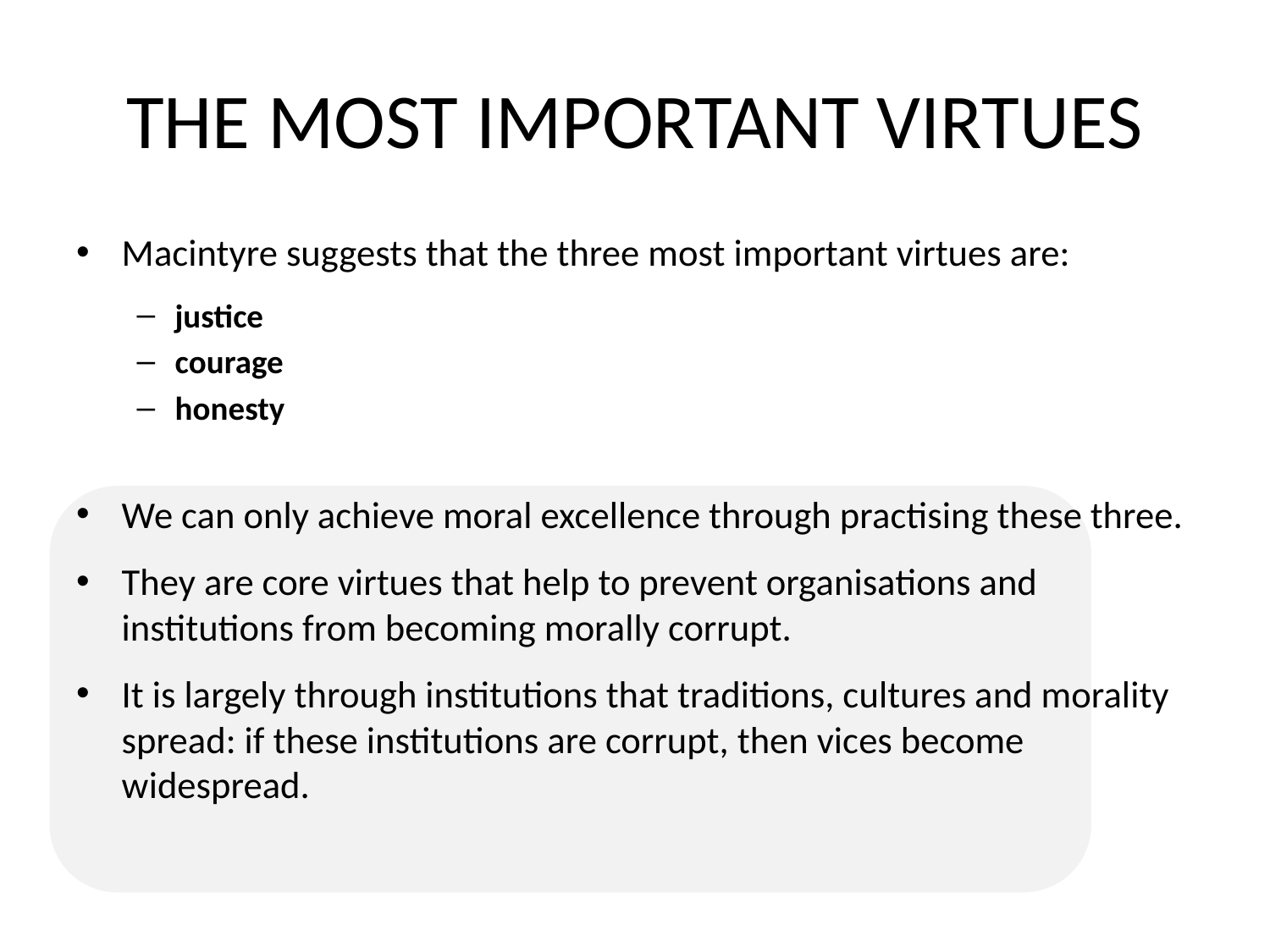

# THE MOST IMPORTANT VIRTUES
Macintyre suggests that the three most important virtues are:
justice
courage
honesty

We can only achieve moral excellence through practising these three.
They are core virtues that help to prevent organisations and institutions from becoming morally corrupt.
It is largely through institutions that traditions, cultures and morality spread: if these institutions are corrupt, then vices become widespread.